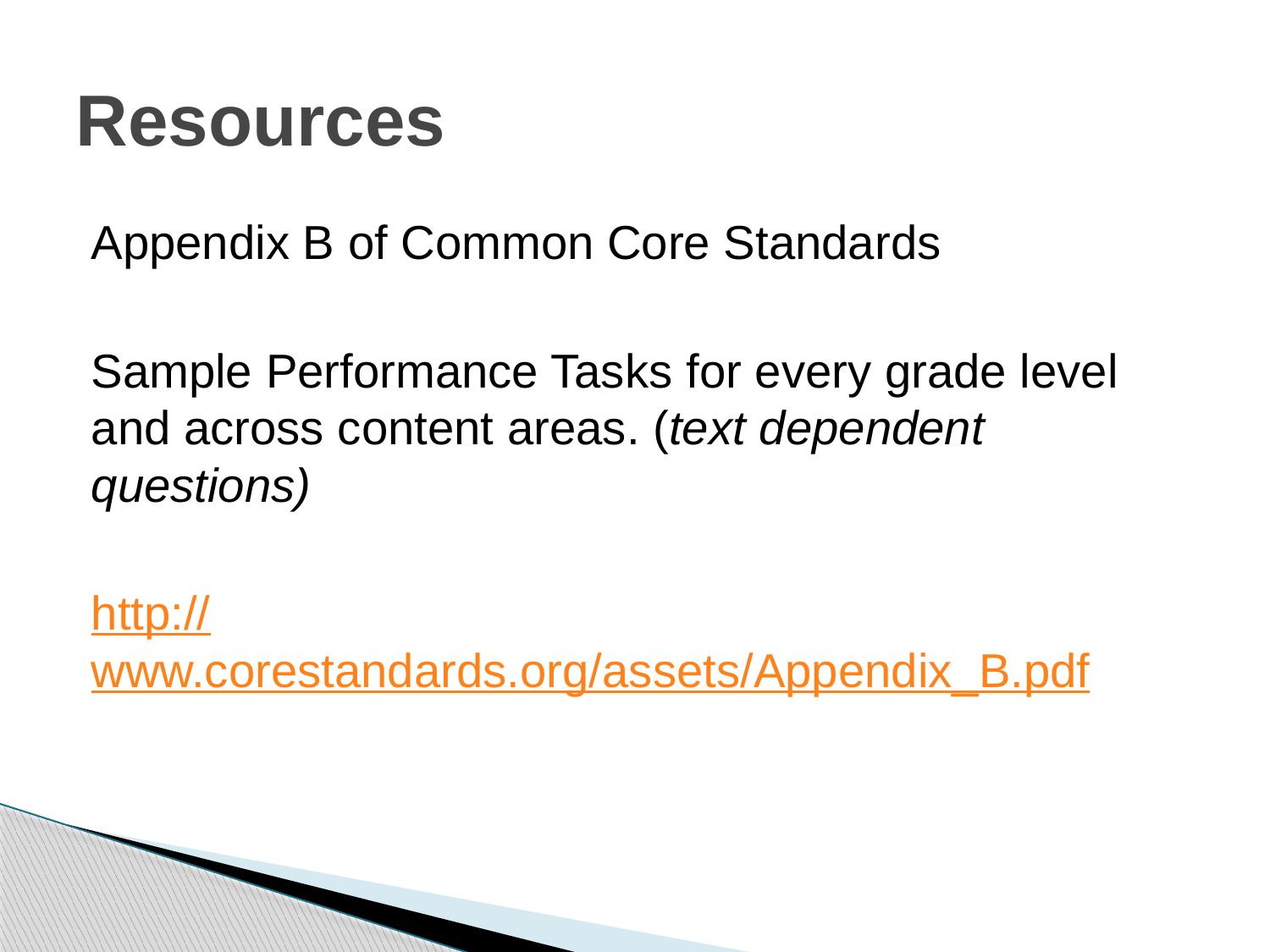

# Resources
Appendix B of Common Core Standards

Sample Performance Tasks for every grade level and across content areas. (text dependent questions)

http://www.corestandards.org/assets/Appendix_B.pdf